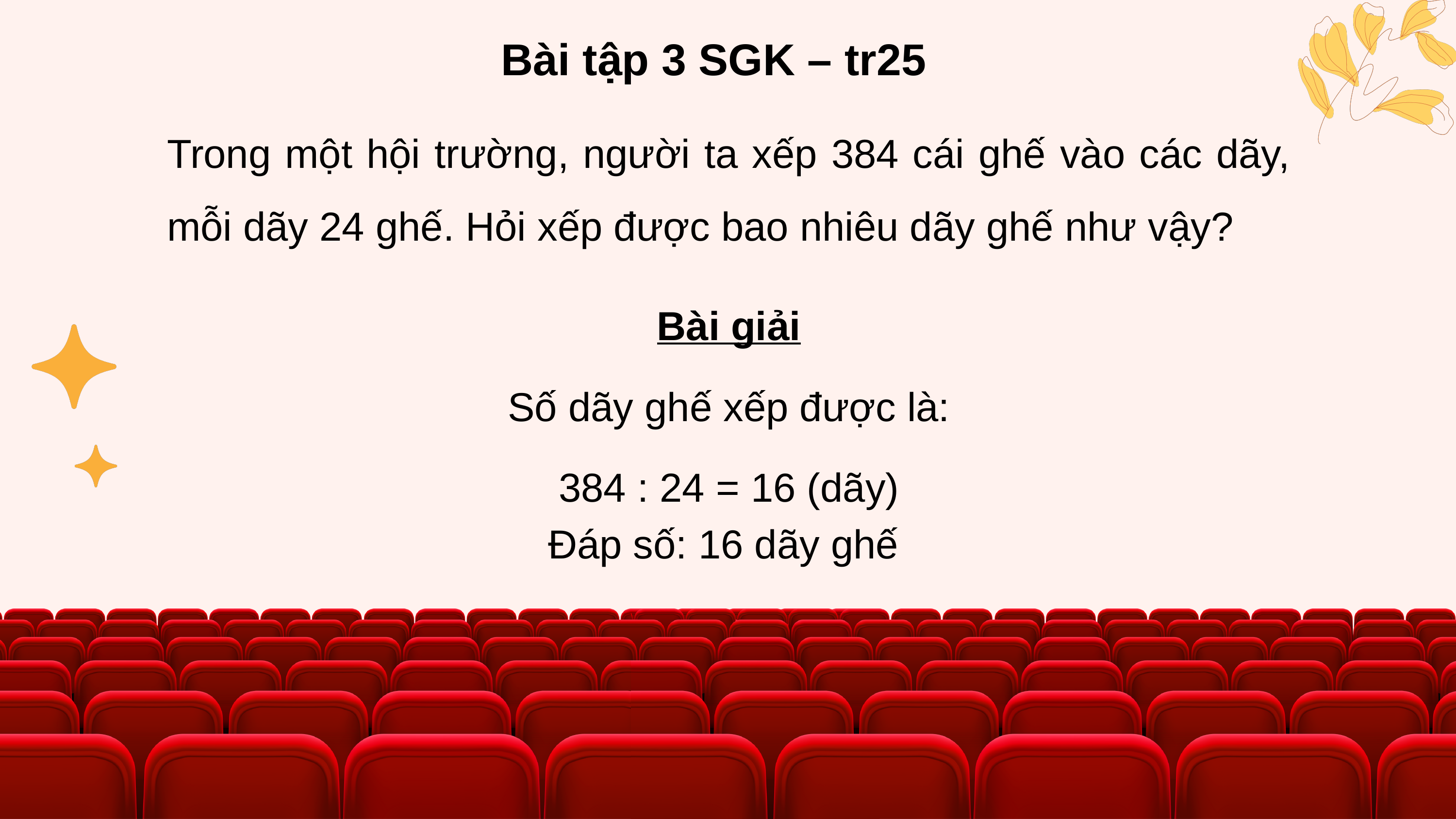

Bài tập 3 SGK – tr25
Trong một hội trường, người ta xếp 384 cái ghế vào các dãy, mỗi dãy 24 ghế. Hỏi xếp được bao nhiêu dãy ghế như vậy?
Bài giải
Số dãy ghế xếp được là:
384 : 24 = 16 (dãy)
Đáp số: 16 dãy ghế